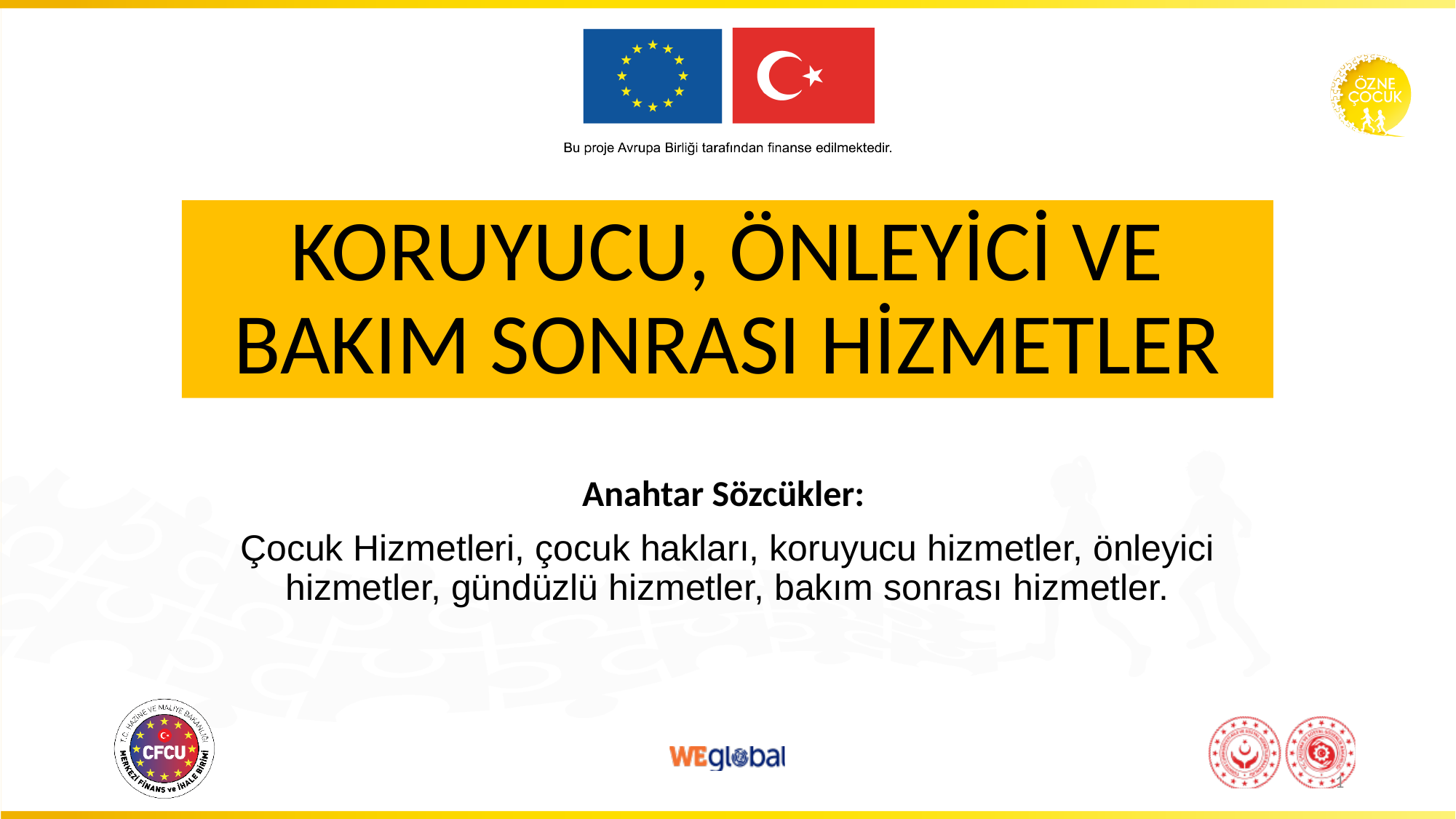

# KORUYUCU, ÖNLEYİCİ VE BAKIM SONRASI HİZMETLER
Anahtar Sözcükler:
Çocuk Hizmetleri, çocuk hakları, koruyucu hizmetler, önleyici hizmetler, gündüzlü hizmetler, bakım sonrası hizmetler.
1